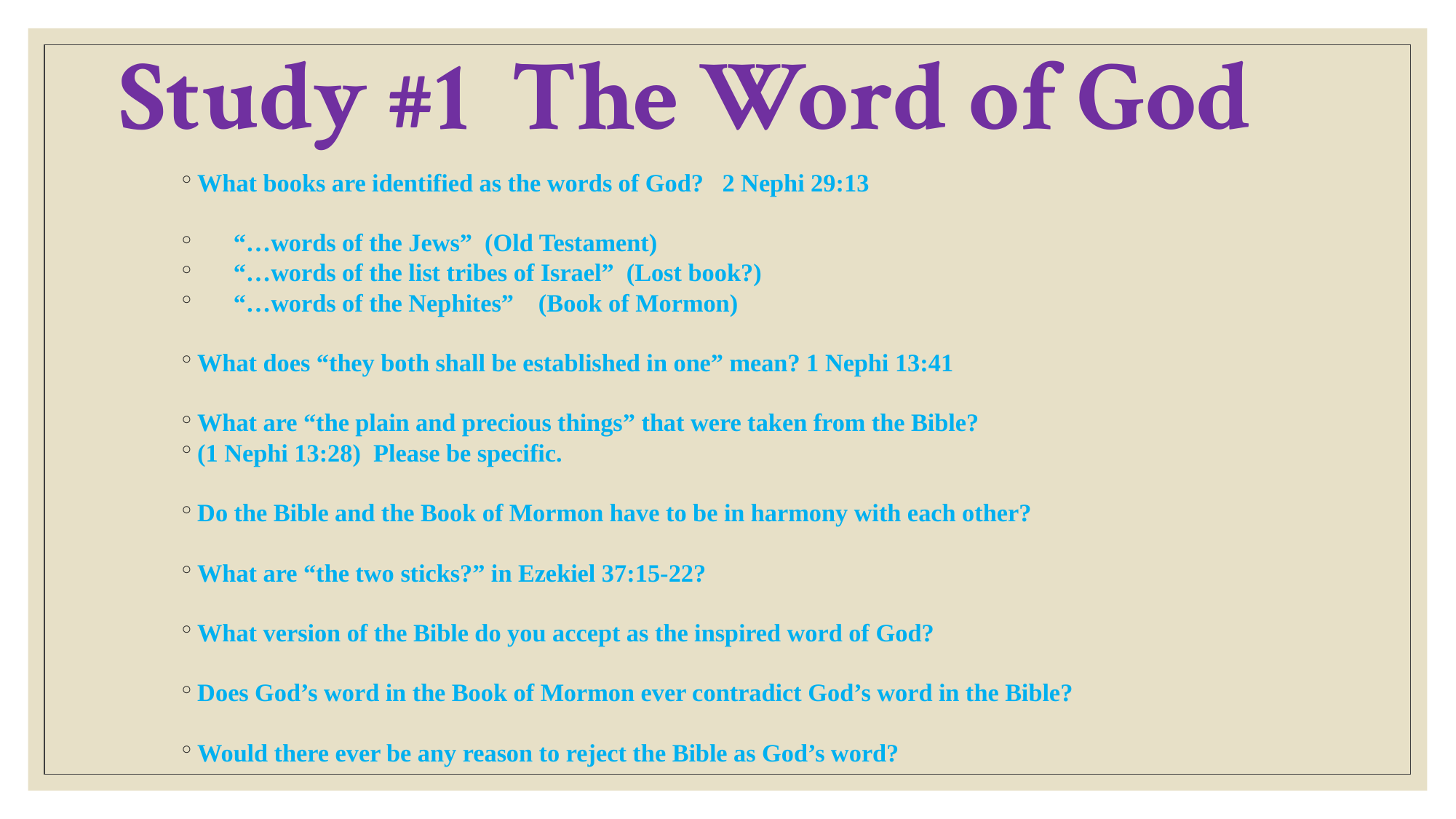

# Study #1  The Word of God
What books are identified as the words of God?   2 Nephi 29:13

	“…words of the Jews”  (Old Testament)
	“…words of the list tribes of Israel”  (Lost book?)
	“…words of the Nephites”    (Book of Mormon)

What does “they both shall be established in one” mean? 1 Nephi 13:41

What are “the plain and precious things” that were taken from the Bible?
(1 Nephi 13:28)  Please be specific.

Do the Bible and the Book of Mormon have to be in harmony with each other?

What are “the two sticks?” in Ezekiel 37:15-22?

What version of the Bible do you accept as the inspired word of God?

Does God’s word in the Book of Mormon ever contradict God’s word in the Bible?

Would there ever be any reason to reject the Bible as God’s word?